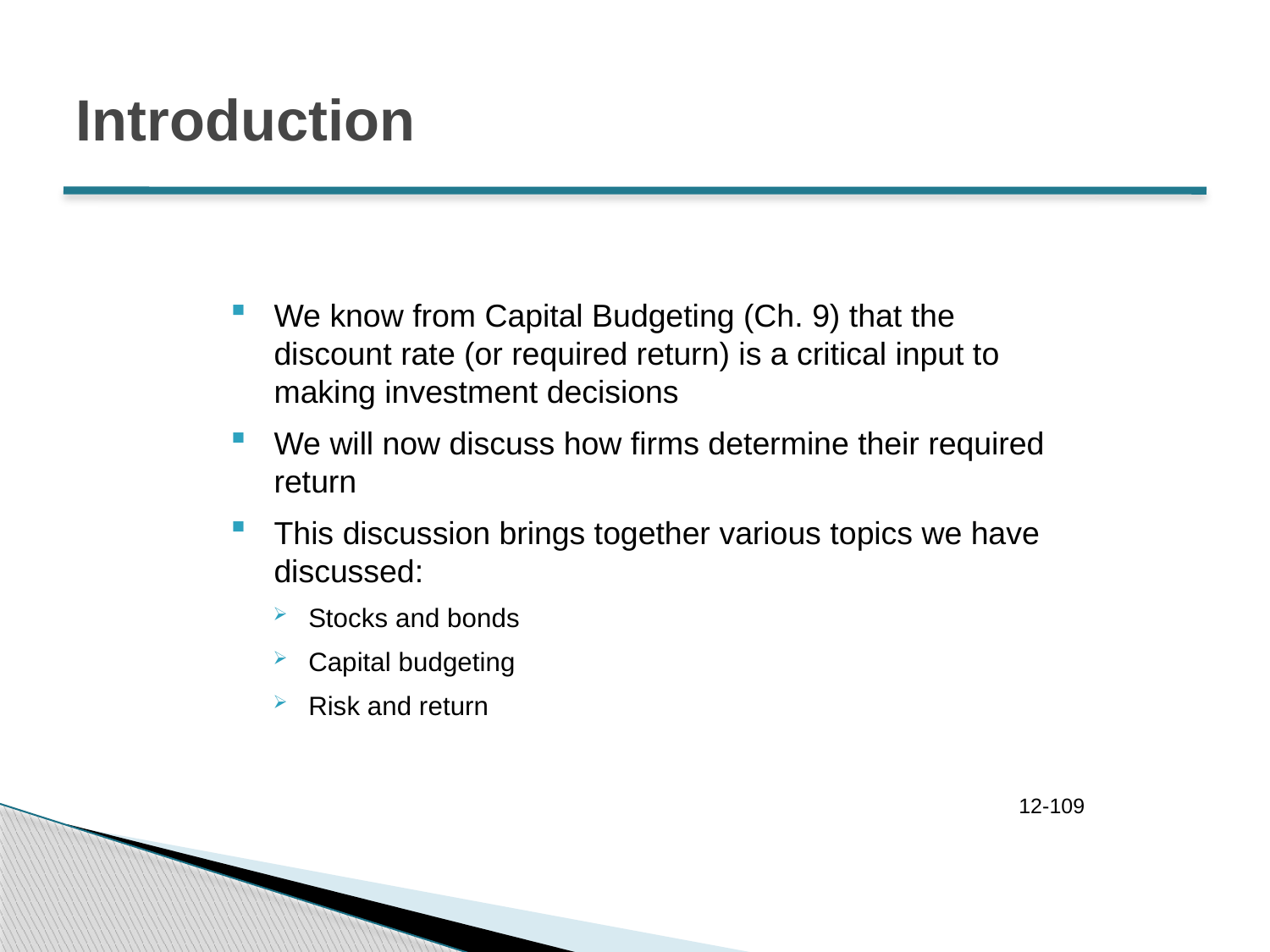

# Introduction
We know from Capital Budgeting (Ch. 9) that the discount rate (or required return) is a critical input to making investment decisions
We will now discuss how firms determine their required return
This discussion brings together various topics we have discussed:
Stocks and bonds
Capital budgeting
Risk and return

12-109